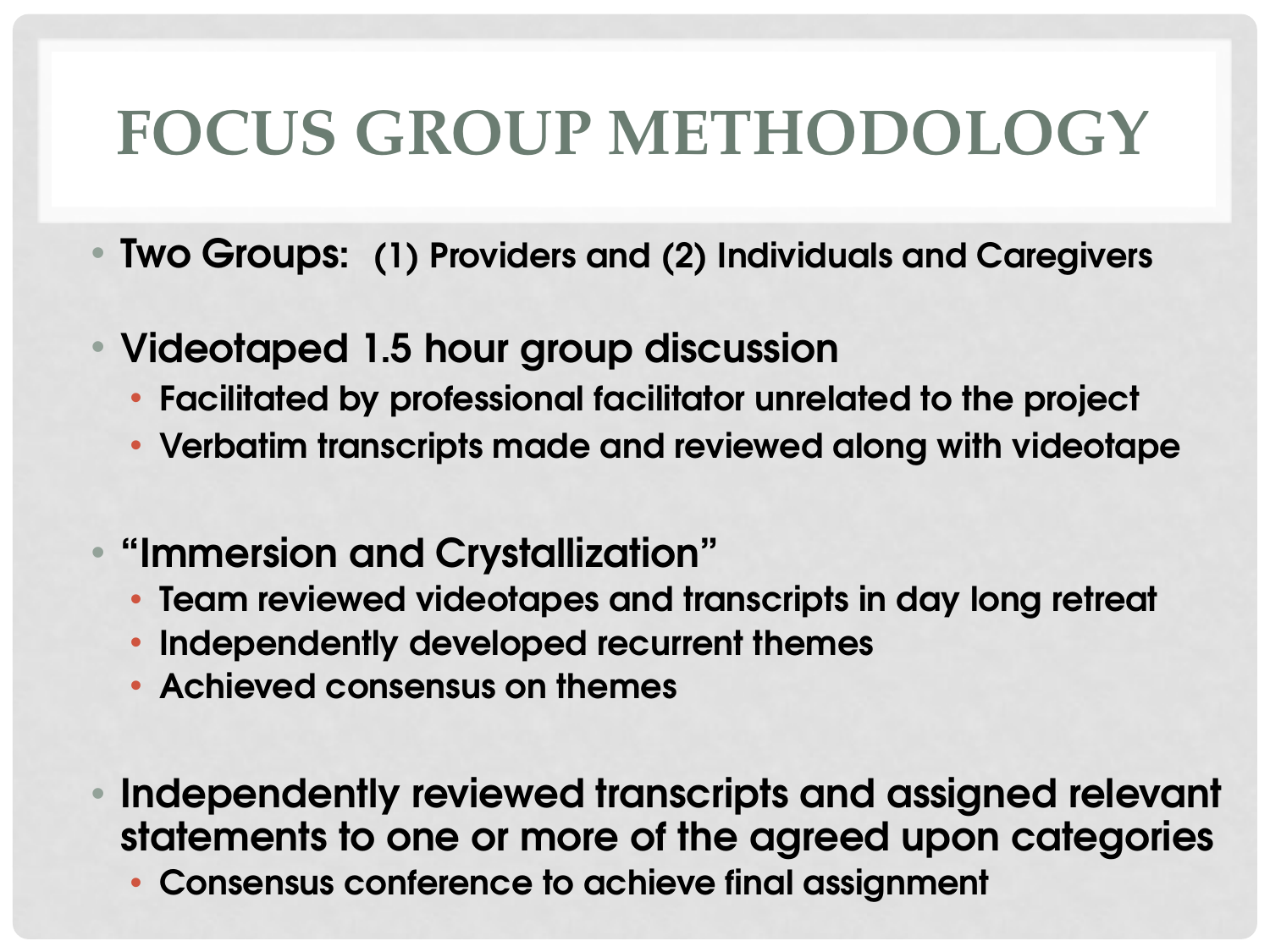

# Focus Group Methodology
Two Groups:  (1) Providers and (2) Individuals and Caregivers

Videotaped 1.5 hour group discussion
Facilitated by professional facilitator unrelated to the project
Verbatim transcripts made and reviewed along with videotape

“Immersion and Crystallization”
Team reviewed videotapes and transcripts in day long retreat
Independently developed recurrent themes
Achieved consensus on themes

Independently reviewed transcripts and assigned relevant statements to one or more of the agreed upon categories
Consensus conference to achieve final assignment